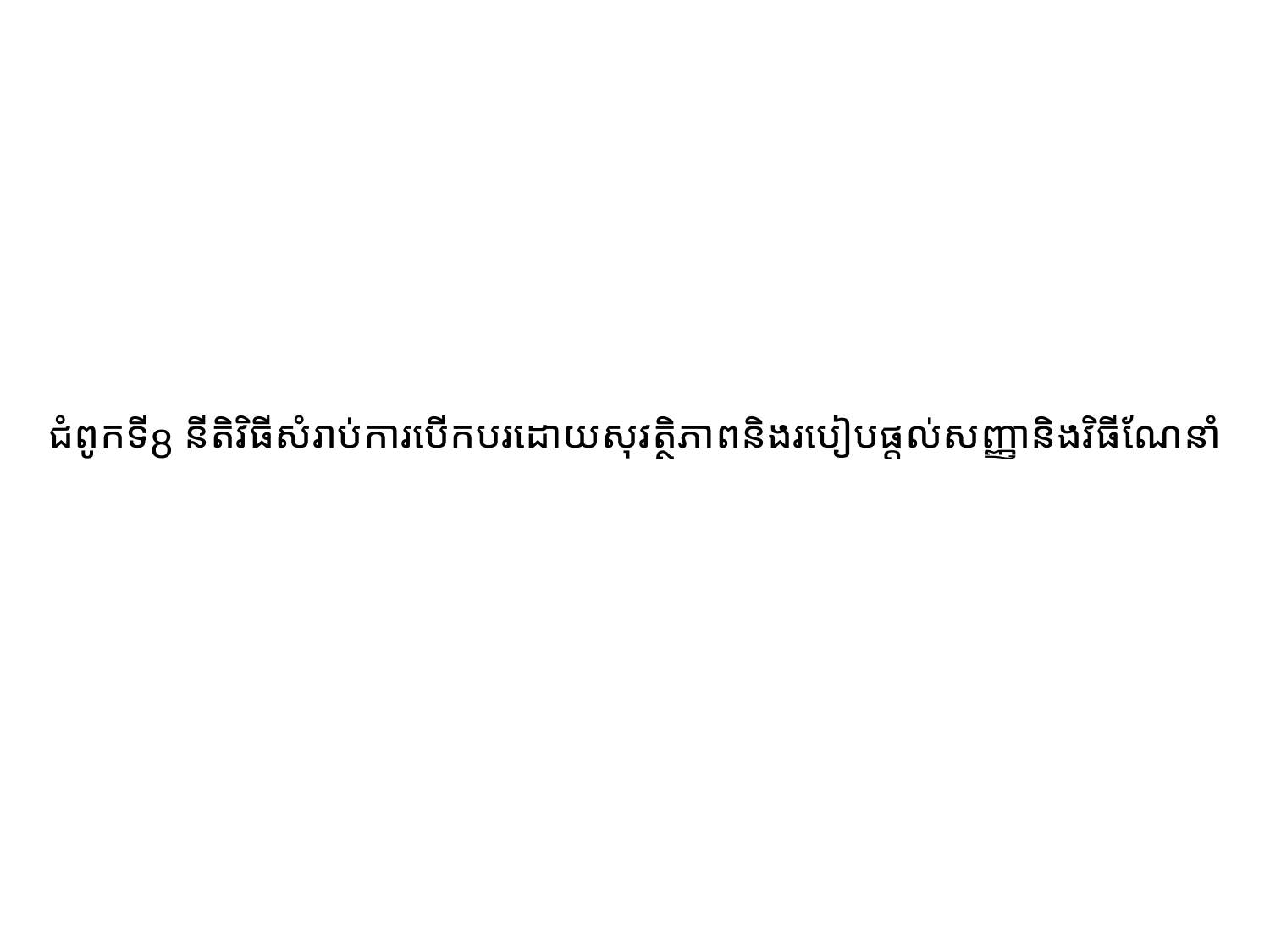

# ជំពូកទី8 នីតិវិធីសំរាប់ការបើកបរដោយសុវត្ថិភាពនិងរបៀបផ្តល់សញ្ញានិងវិធីណែនាំ